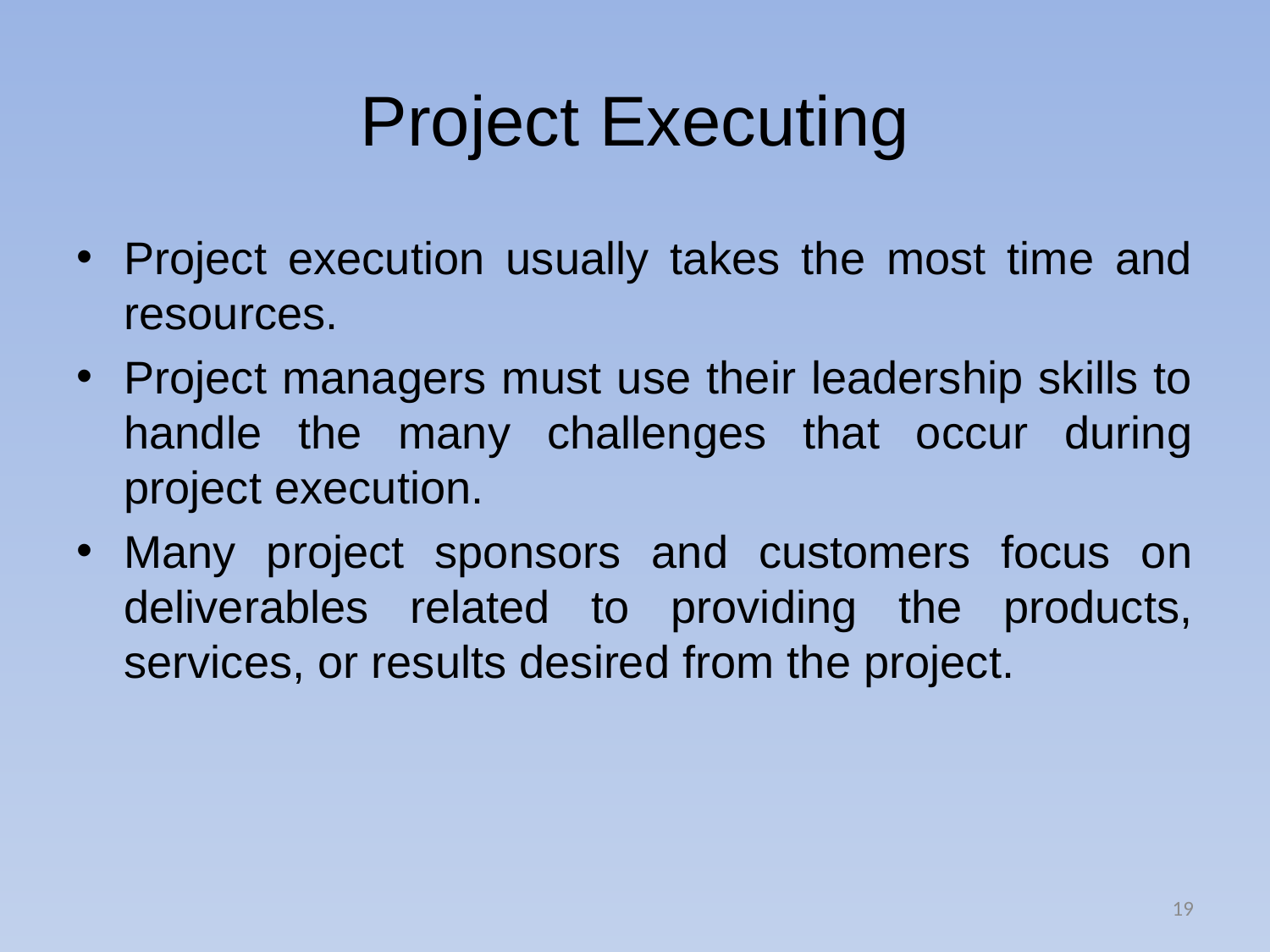

# Project Executing
Project execution usually takes the most time and resources.
Project managers must use their leadership skills to handle the many challenges that occur during project execution.
Many project sponsors and customers focus on deliverables related to providing the products, services, or results desired from the project.
19